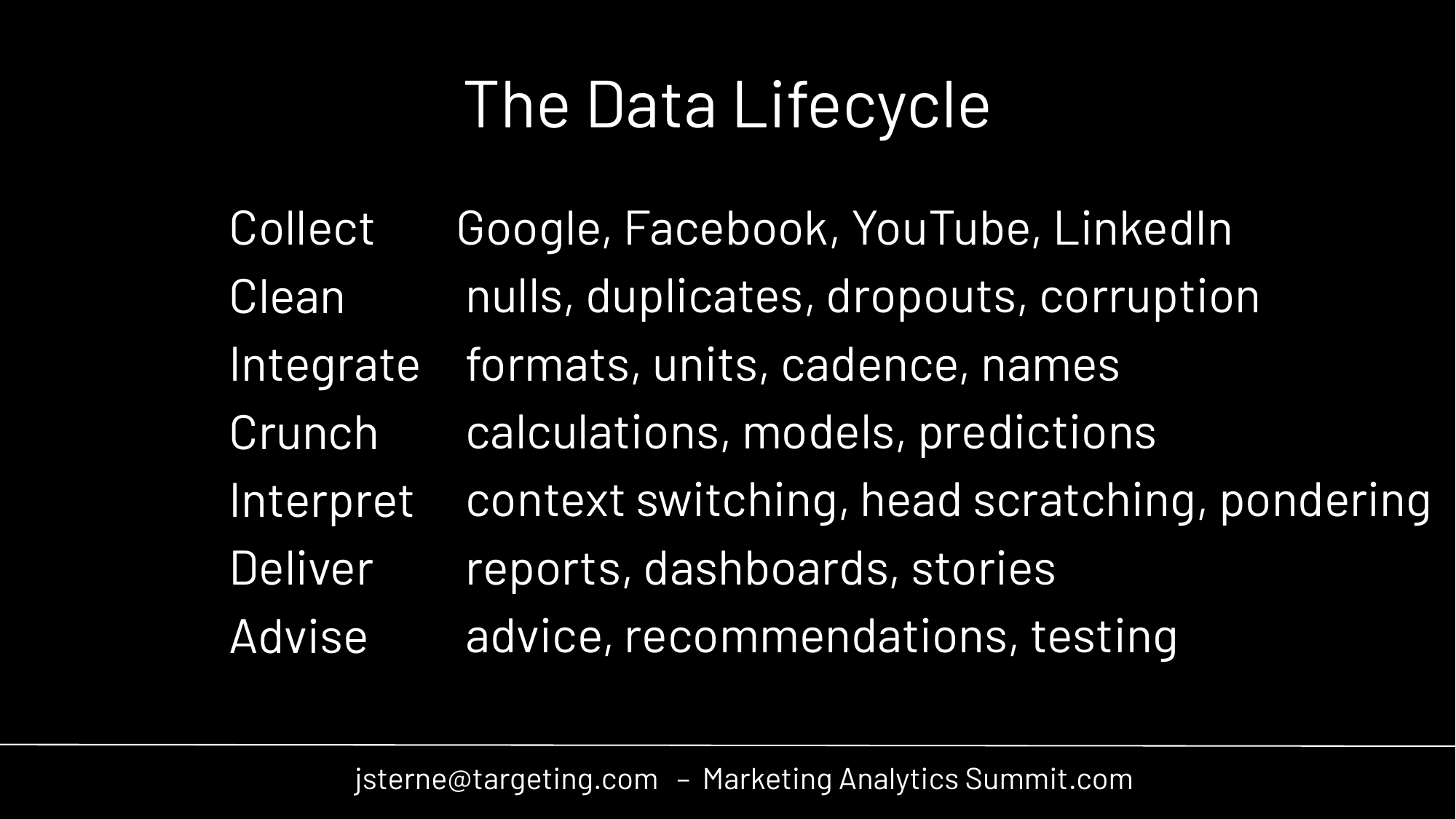

# The Data Lifecycle
Collect
Clean
Integrate
Crunch
Interpret
Deliver
Advise

Google, Facebook, YouTube, LinkedIn

nulls, duplicates, dropouts, corruption
formats, units, cadence, names
calculations, models, predictions
context switching, head scratching, pondering
reports, dashboards, stories
advice, recommendations, testing